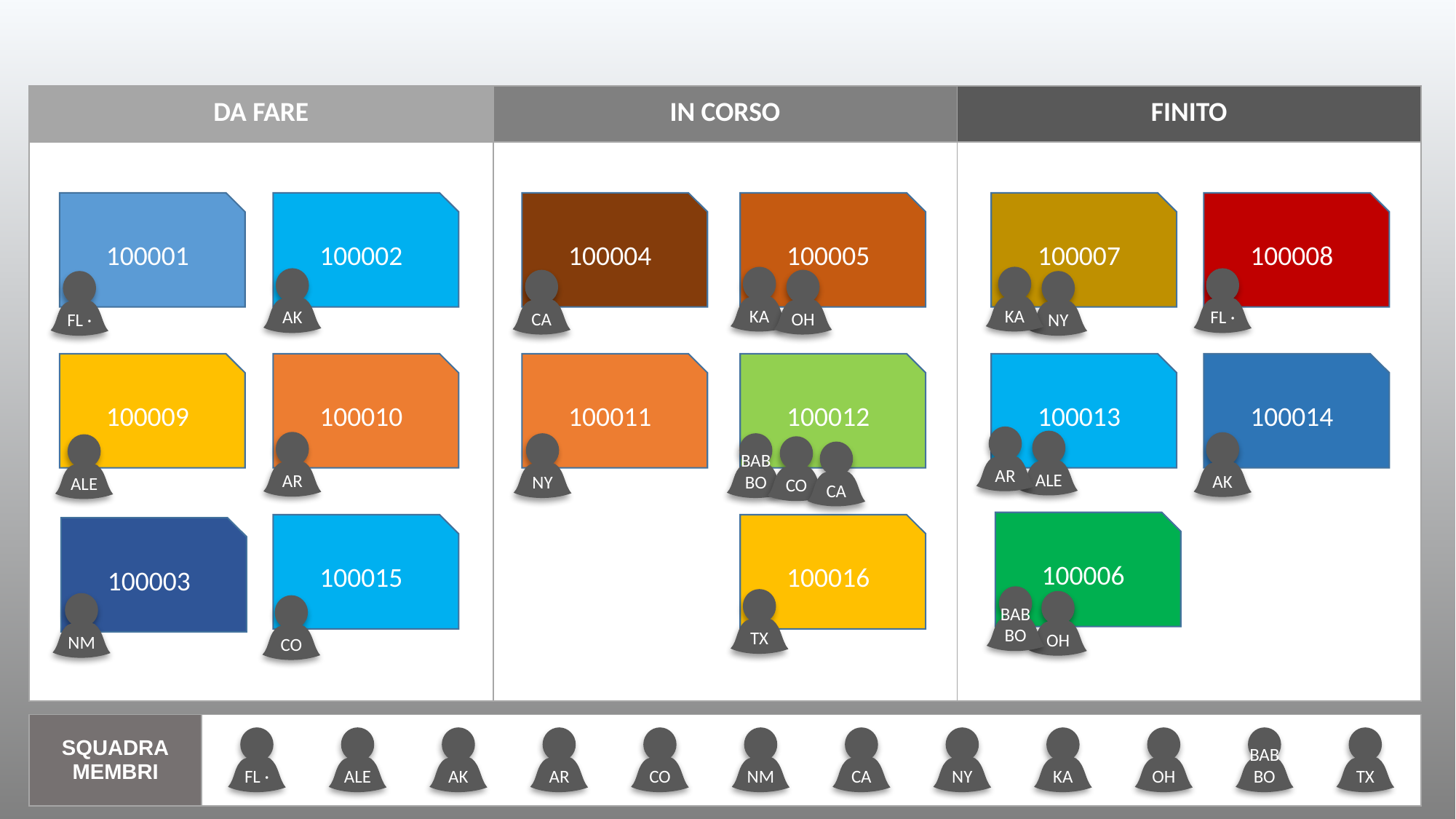

| DA FARE | IN CORSO | FINITO |
| --- | --- | --- |
|  |  |  |
100001
100002
100004
100005
100007
100008
KA
KA
FL ·
AK
OH
CA
NY
FL ·
100009
100010
100011
100012
100013
100014
AR
ALE
AR
AK
NY
BABBO
ALE
CO
CA
100006
100015
100016
100003
BABBO
TX
OH
NM
CO
| SQUADRA MEMBRI |  |
| --- | --- |
FL ·
ALE
AK
AR
CO
NM
CA
NY
KA
OH
BABBO
TX